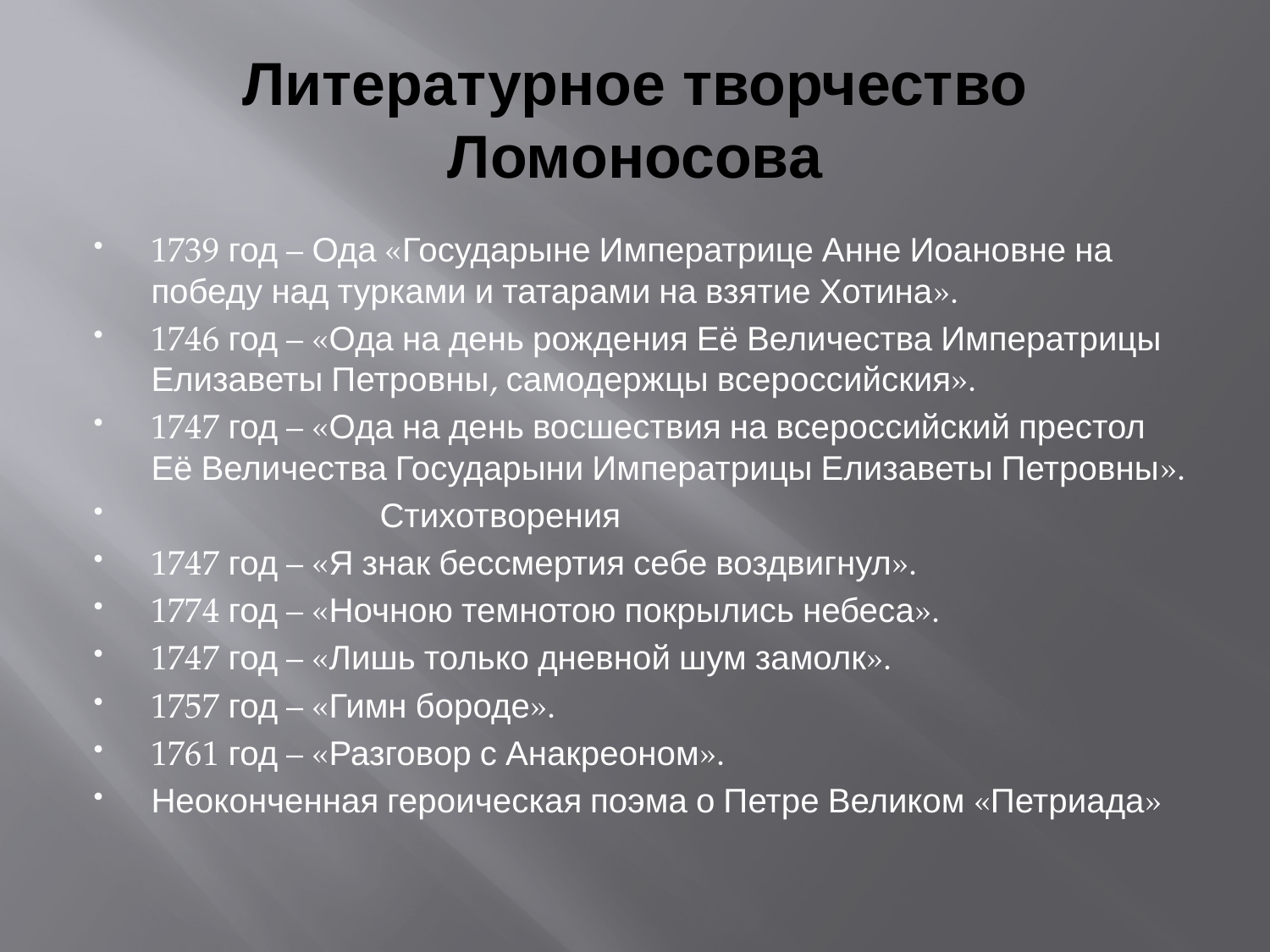

# Литературное творчество Ломоносова
1739 год – Ода «Государыне Императрице Анне Иоановне на победу над турками и татарами на взятие Хотина».
1746 год – «Ода на день рождения Её Величества Императрицы Елизаветы Петровны, самодержцы всероссийския».
1747 год – «Ода на день восшествия на всероссийский престол Её Величества Государыни Императрицы Елизаветы Петровны».
                           Стихотворения
1747 год – «Я знак бессмертия себе воздвигнул».
1774 год – «Ночною темнотою покрылись небеса».
1747 год – «Лишь только дневной шум замолк».
1757 год – «Гимн бороде».
1761 год – «Разговор с Анакреоном».
Неоконченная героическая поэма о Петре Великом «Петриада»